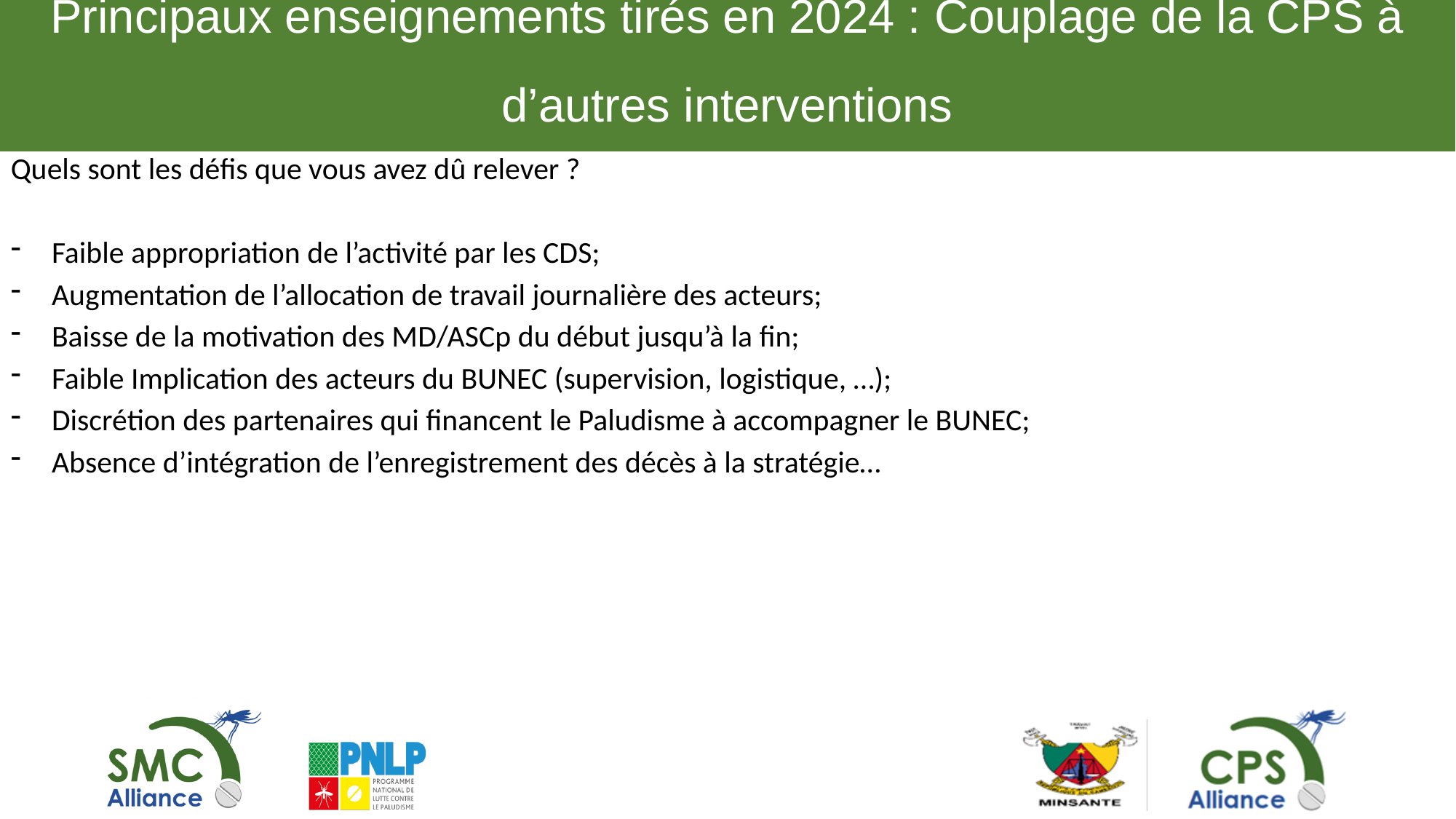

# Principaux enseignements tirés en 2024 : Couplage de la CPS à d’autres interventions
Quels sont les défis que vous avez dû relever ?

Faible appropriation de l’activité par les CDS;
Augmentation de l’allocation de travail journalière des acteurs;
Baisse de la motivation des MD/ASCp du début jusqu’à la fin;
Faible Implication des acteurs du BUNEC (supervision, logistique, …);
Discrétion des partenaires qui financent le Paludisme à accompagner le BUNEC;
Absence d’intégration de l’enregistrement des décès à la stratégie…